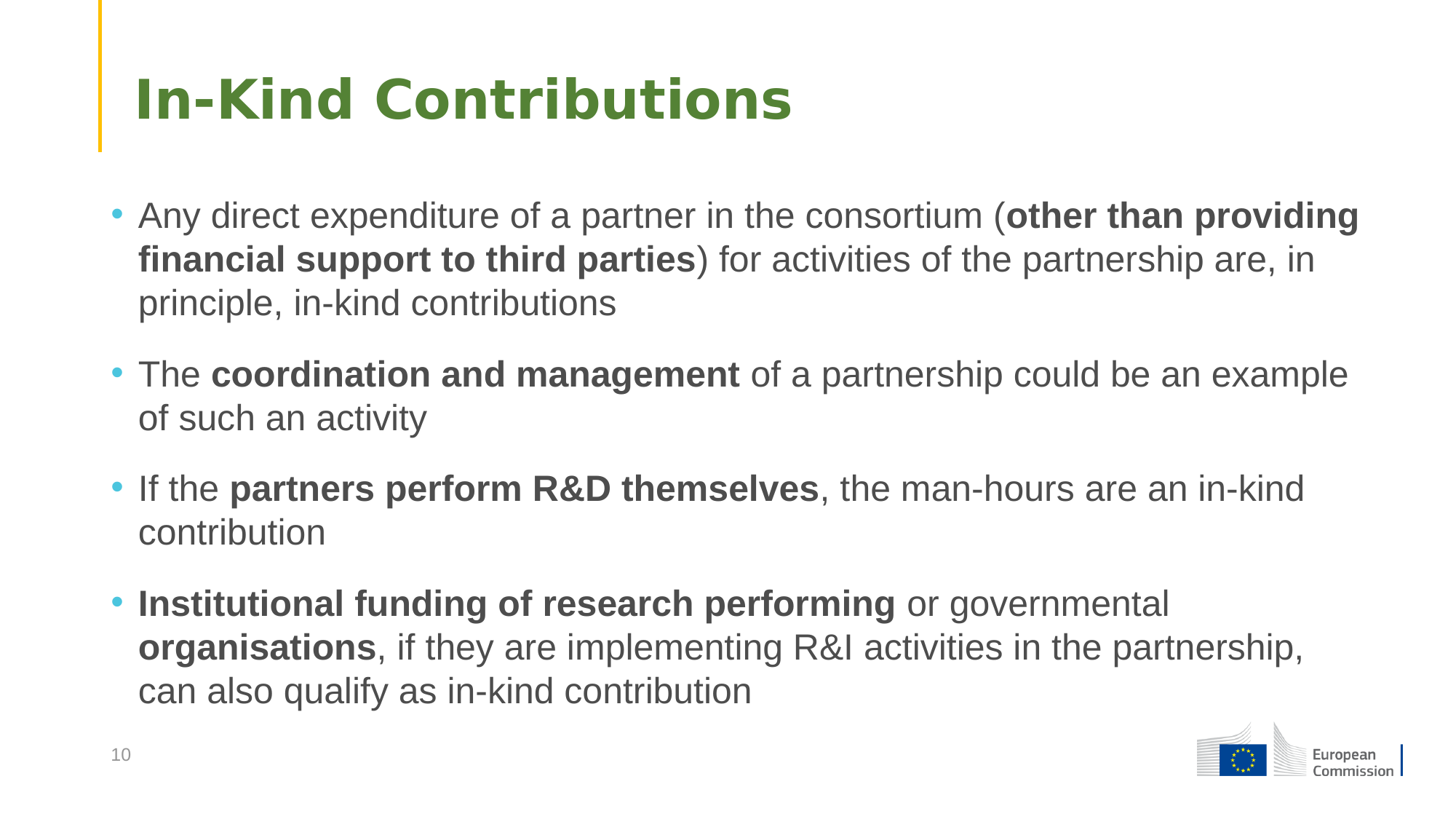

# In-Kind Contributions
Any direct expenditure of a partner in the consortium (other than providing financial support to third parties) for activities of the partnership are, in principle, in-kind contributions
The coordination and management of a partnership could be an example of such an activity
If the partners perform R&D themselves, the man-hours are an in-kind contribution
Institutional funding of research performing or governmental organisations, if they are implementing R&I activities in the partnership, can also qualify as in-kind contribution
10